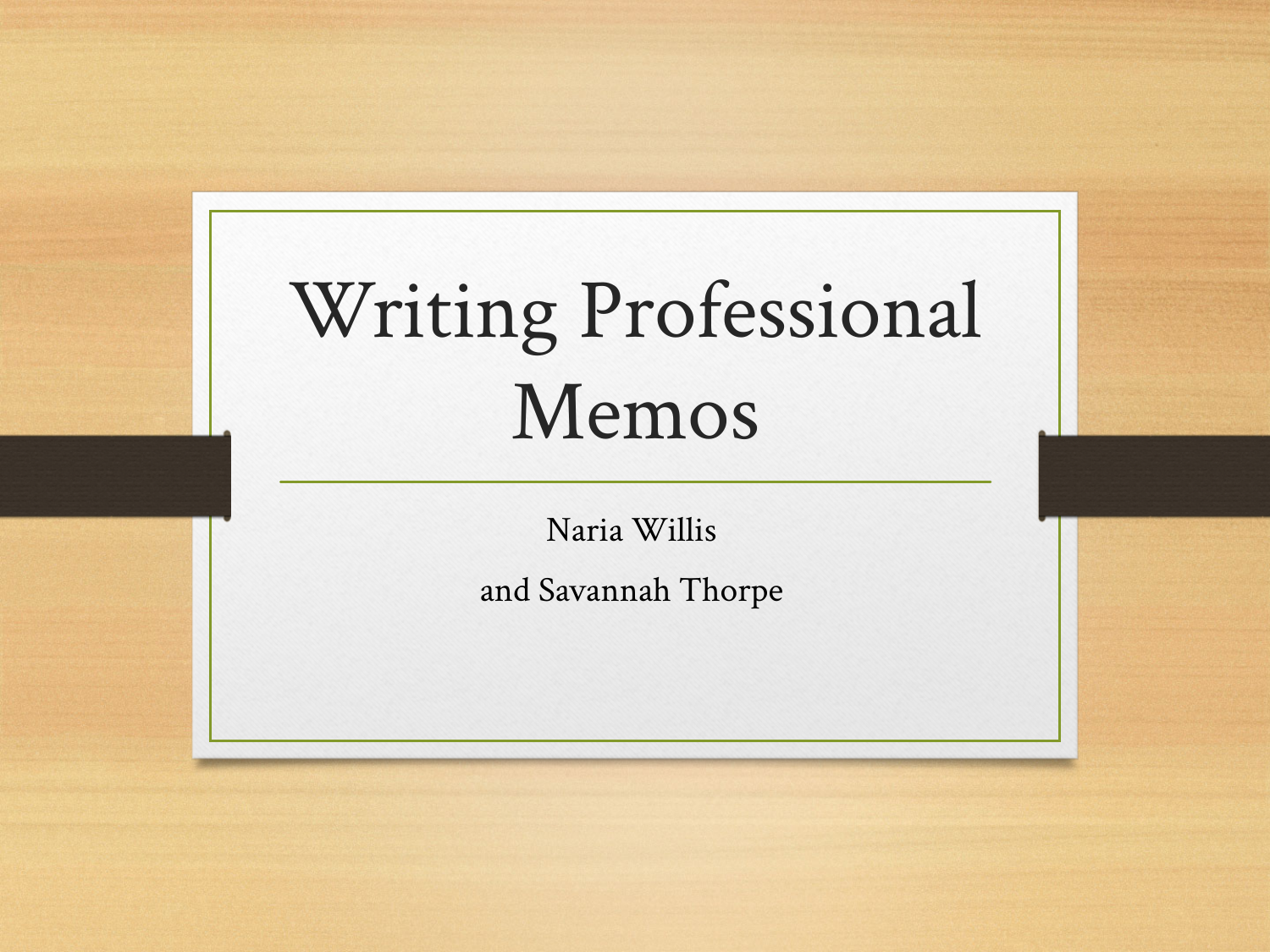

# Writing Professional Memos
Naria Willis
and Savannah Thorpe